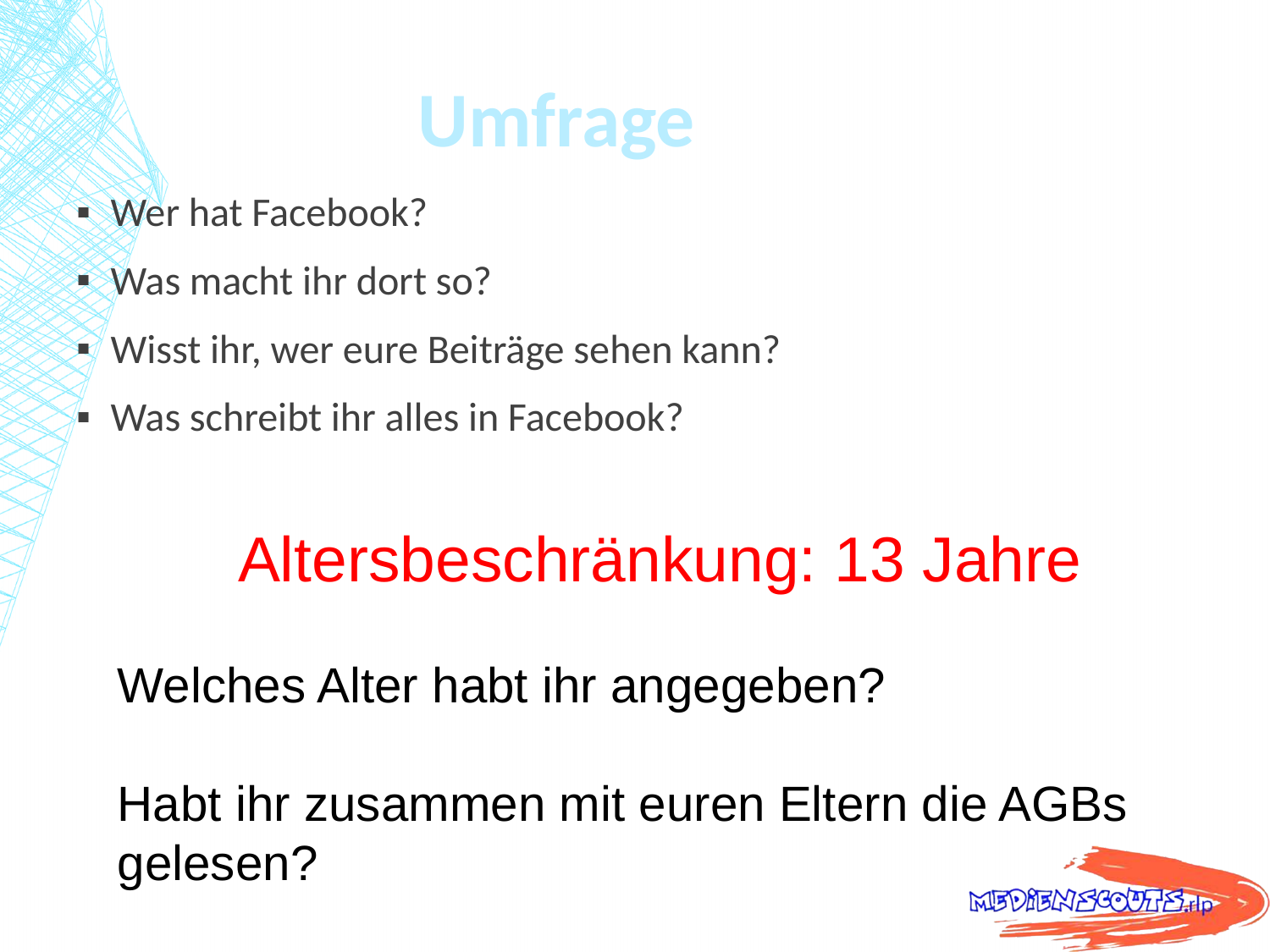

# Umfrage
Wer hat Facebook?
Was macht ihr dort so?
Wisst ihr, wer eure Beiträge sehen kann?
Was schreibt ihr alles in Facebook?

Altersbeschränkung: 13 Jahre

Welches Alter habt ihr angegeben?

Habt ihr zusammen mit euren Eltern die AGBs gelesen?